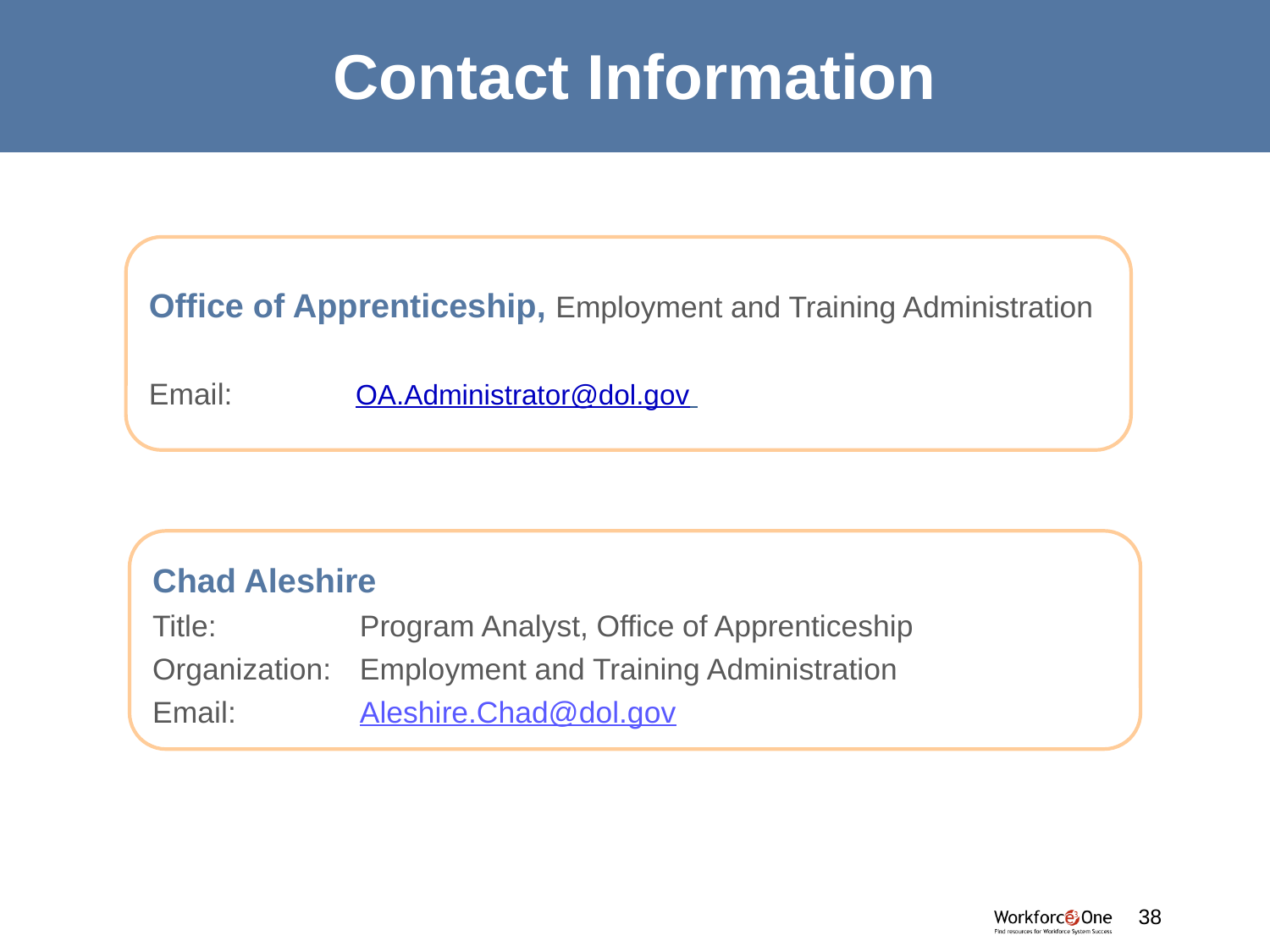

# Contact Information
Office of Apprenticeship, Employment and Training Administration
Email:  	OA.Administrator@dol.gov

Chad Aleshire
Title:  	Program Analyst, Office of Apprenticeship
Organization: 	Employment and Training Administration
Email:  	Aleshire.Chad@dol.gov

#
38